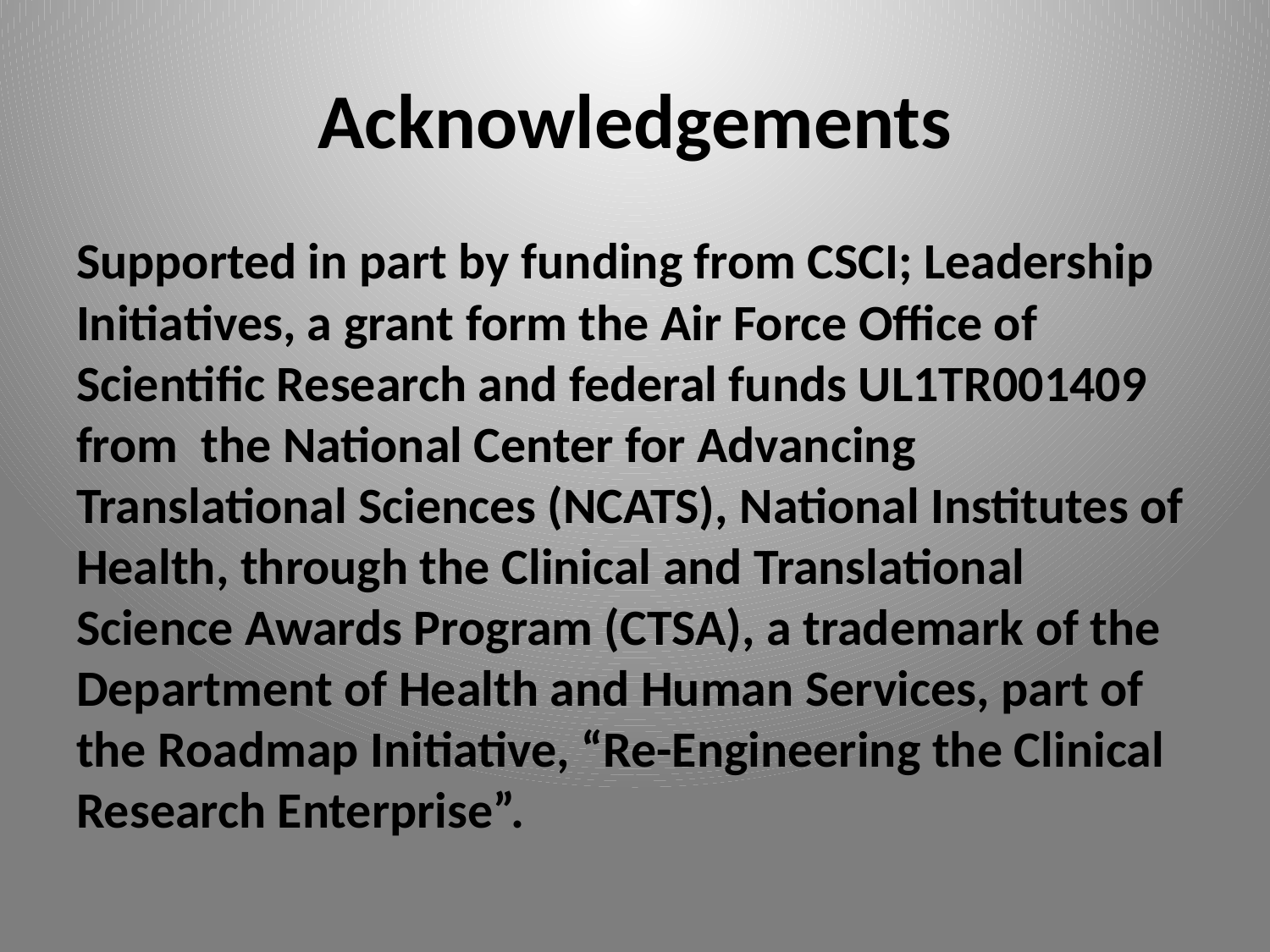

# Acknowledgements
Supported in part by funding from CSCI; Leadership Initiatives, a grant form the Air Force Office of Scientific Research and federal funds UL1TR001409 from  the National Center for Advancing Translational Sciences (NCATS), National Institutes of Health, through the Clinical and Translational Science Awards Program (CTSA), a trademark of the Department of Health and Human Services, part of the Roadmap Initiative, “Re-Engineering the Clinical Research Enterprise”.